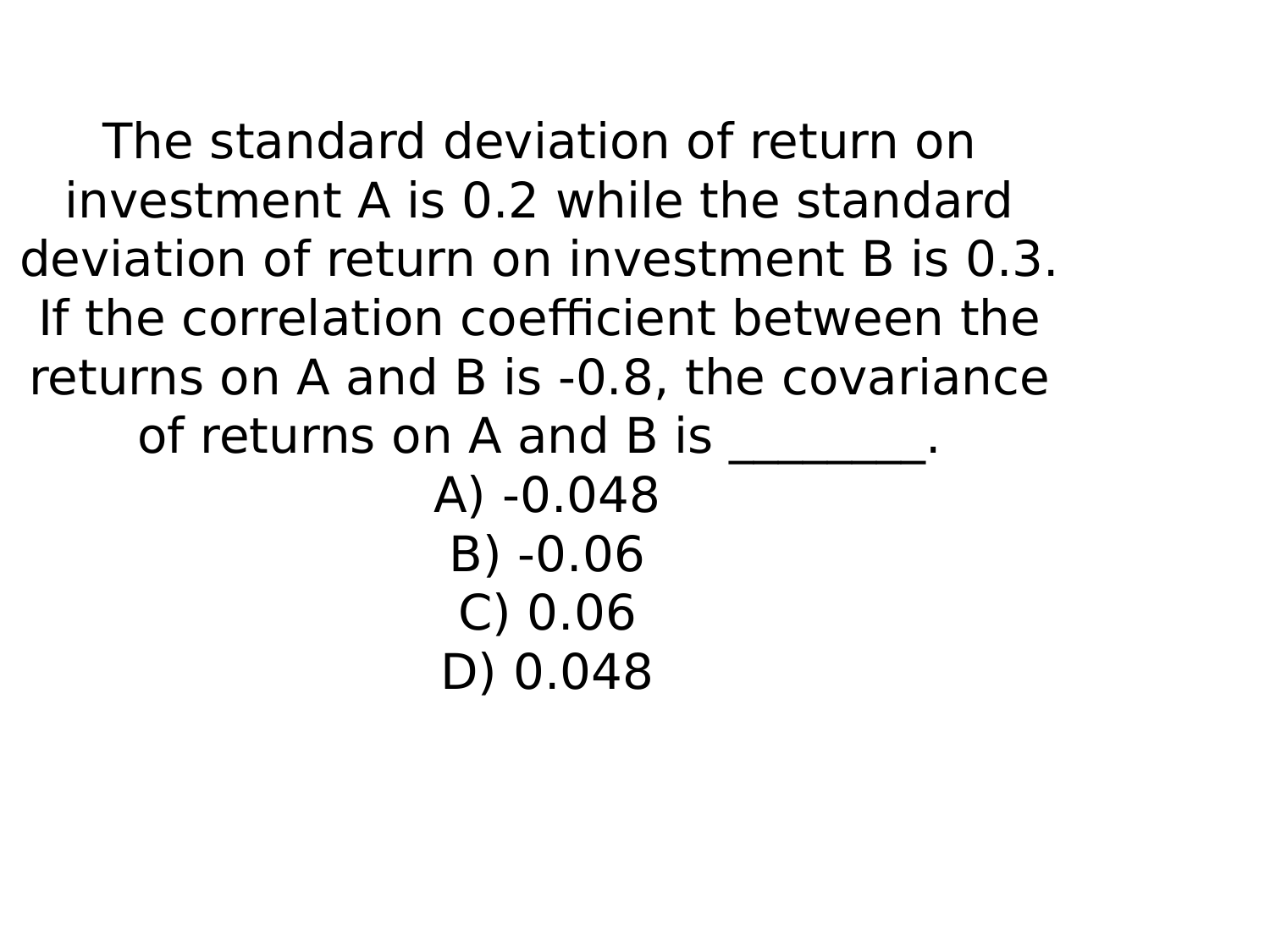

The standard deviation of return on investment A is 0.2 while the standard deviation of return on investment B is 0.3. If the correlation coefficient between the returns on A and B is -0.8, the covariance of returns on A and B is ________.
 A) -0.048
 B) -0.06
 C) 0.06
 D) 0.048